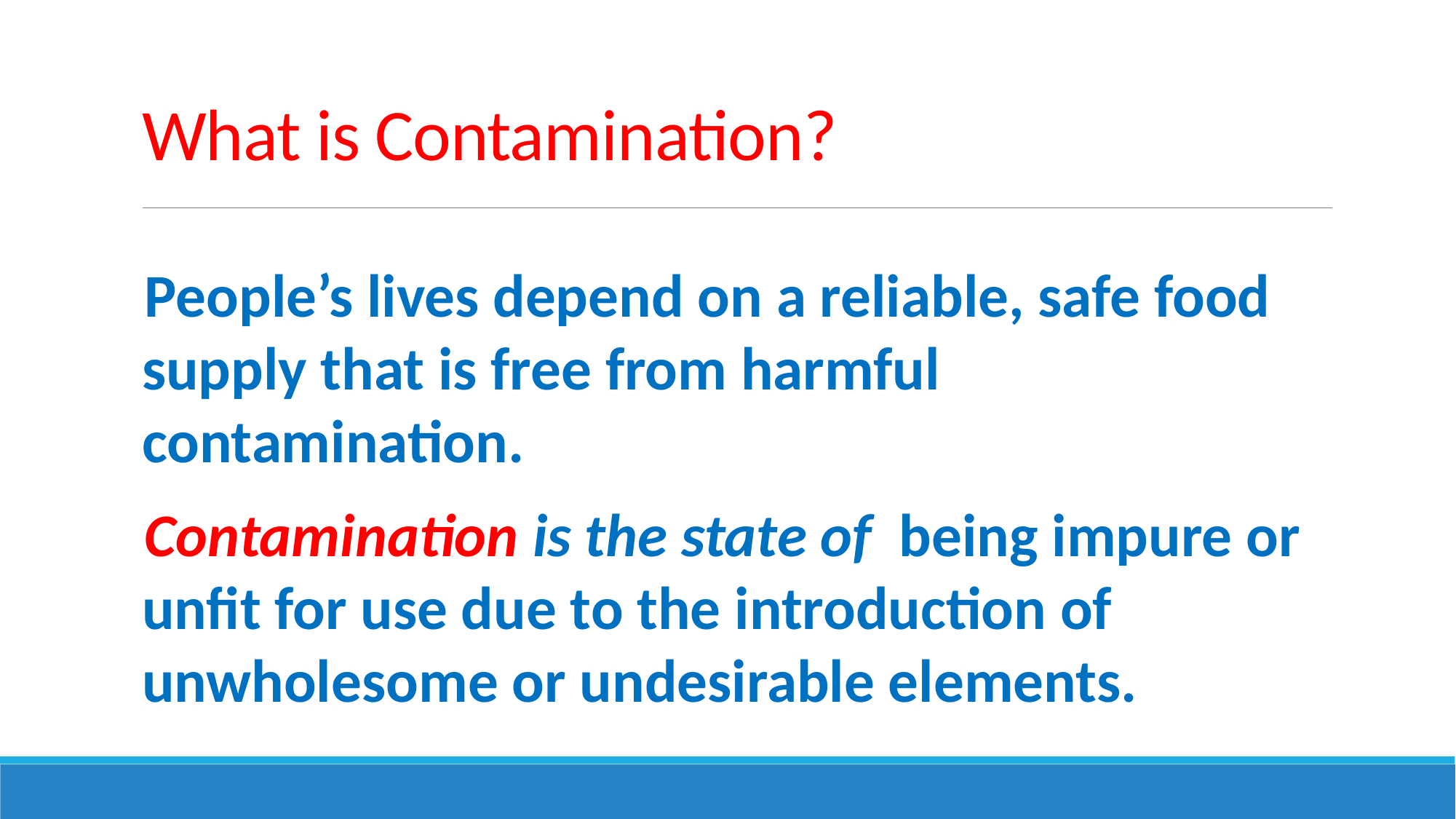

# What is Contamination?
People’s lives depend on a reliable, safe food supply that is free from harmful contamination.
Contamination is the state of  being impure or unfit for use due to the introduction of unwholesome or undesirable elements.